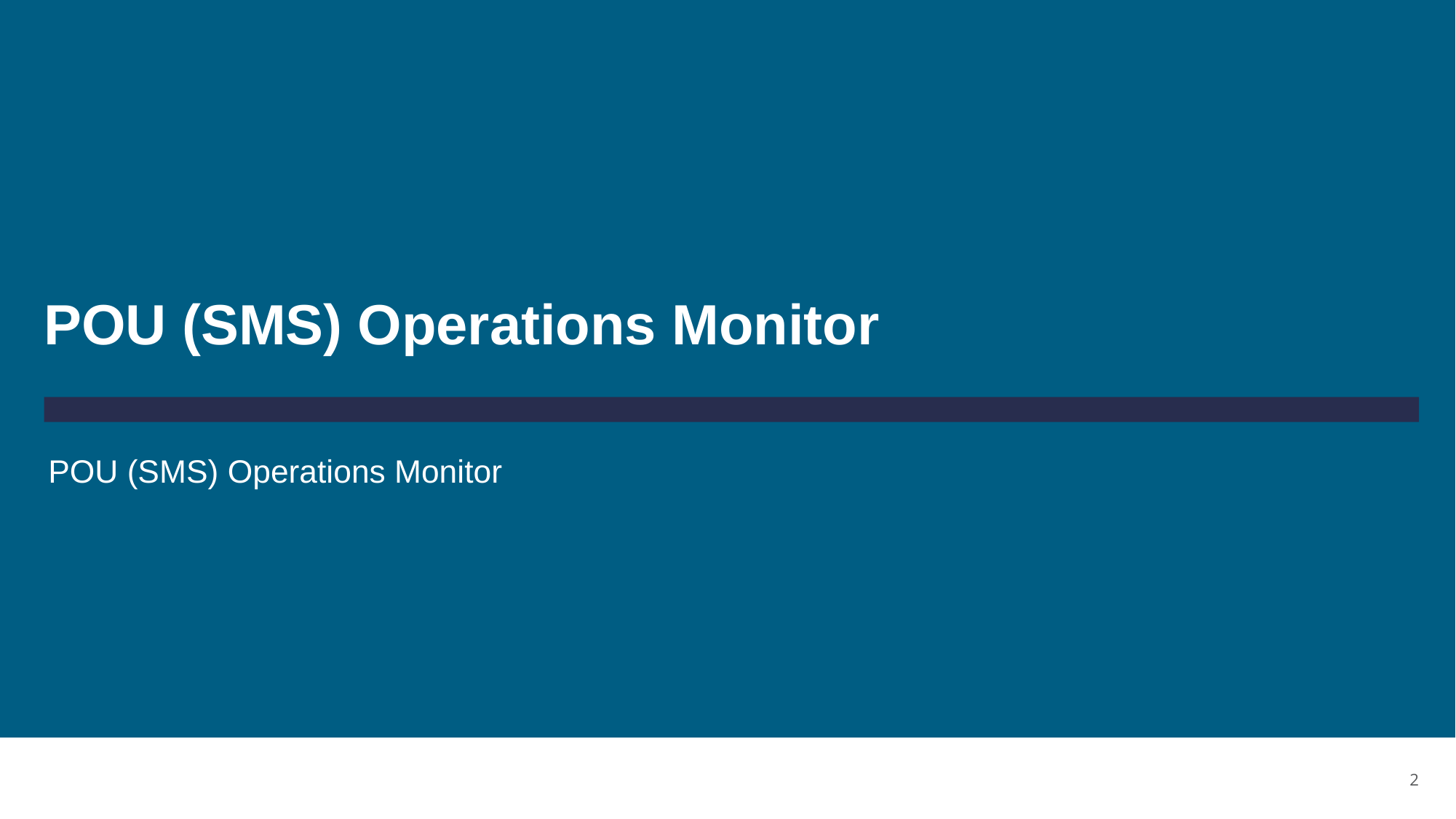

# POU (SMS) Operations Monitor
POU (SMS) Operations Monitor
2